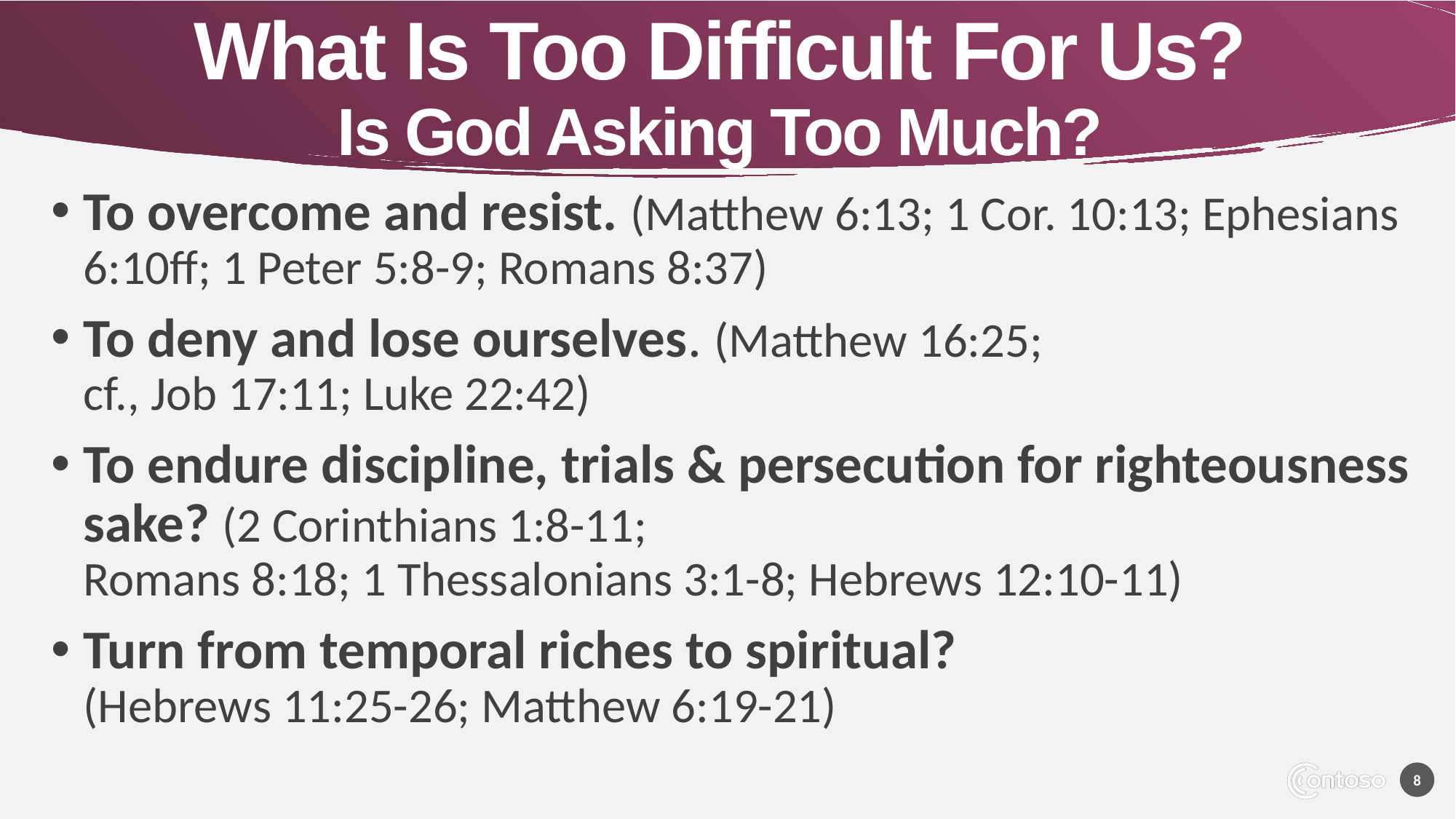

# What Is Too Difficult For Us? Is God Asking Too Much?
To overcome and resist. (Matthew 6:13; 1 Cor. 10:13; Ephesians 6:10ff; 1 Peter 5:8-9; Romans 8:37)
To deny and lose ourselves. (Matthew 16:25;
cf., Job 17:11; Luke 22:42)
To endure discipline, trials & persecution for righteousness sake? (2 Corinthians 1:8-11;
Romans 8:18; 1 Thessalonians 3:1-8; Hebrews 12:10-11)
Turn from temporal riches to spiritual?
(Hebrews 11:25-26; Matthew 6:19-21)
8